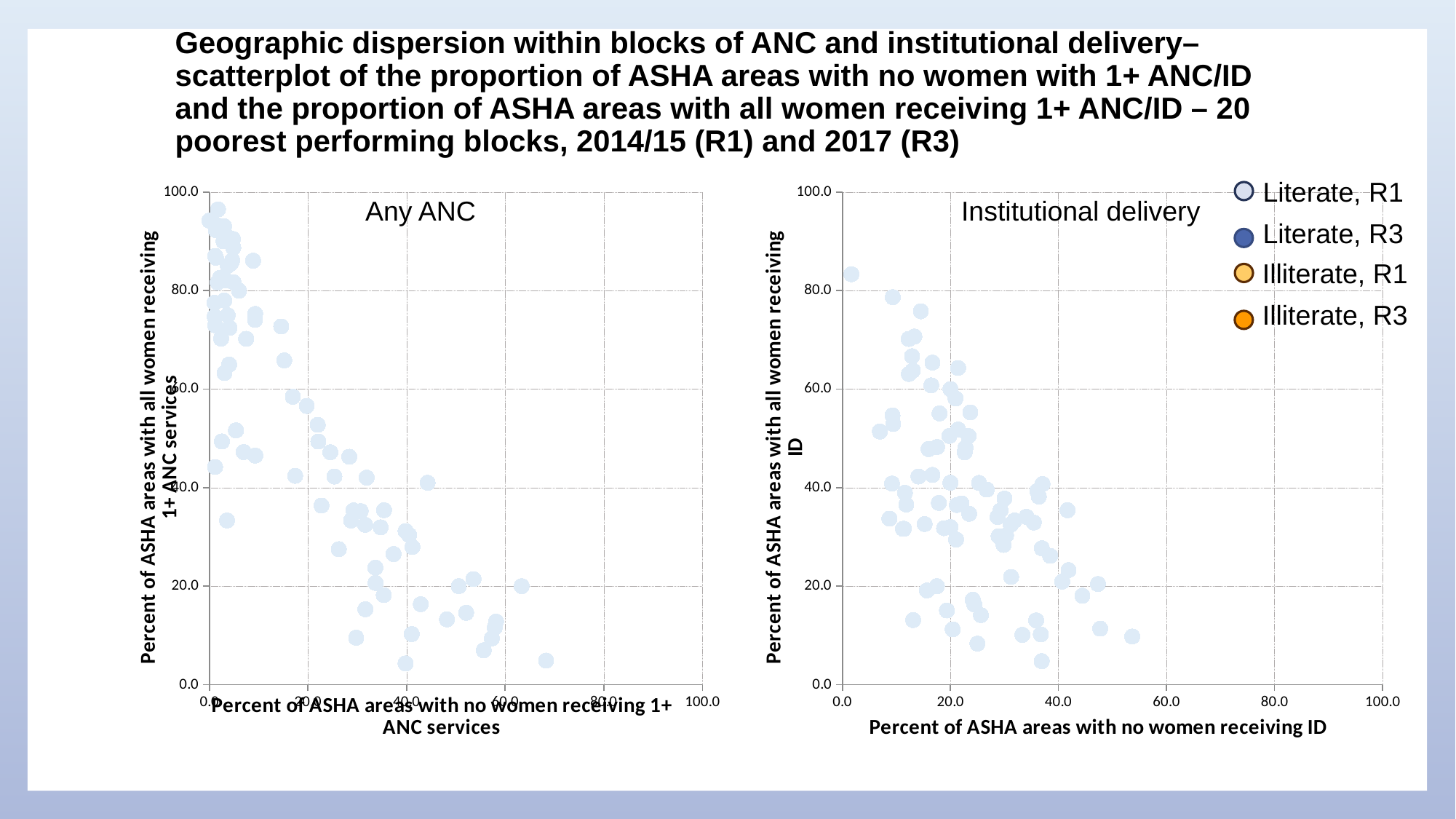

# Geographic dispersion within blocks of ANC and institutional delivery– scatterplot of the proportion of ASHA areas with no women with 1+ ANC/ID and the proportion of ASHA areas with all women receiving 1+ ANC/ID – 20 poorest performing blocks, 2014/15 (R1) and 2017 (R3)
Literate, R1

### Chart

| Category |  |  |  |  |
|---|---|---|---|---|

### Chart

| Category |  |  |  |  |
|---|---|---|---|---|
Any ANC
Institutional delivery
Literate, R3

Illiterate, R1

Illiterate, R3